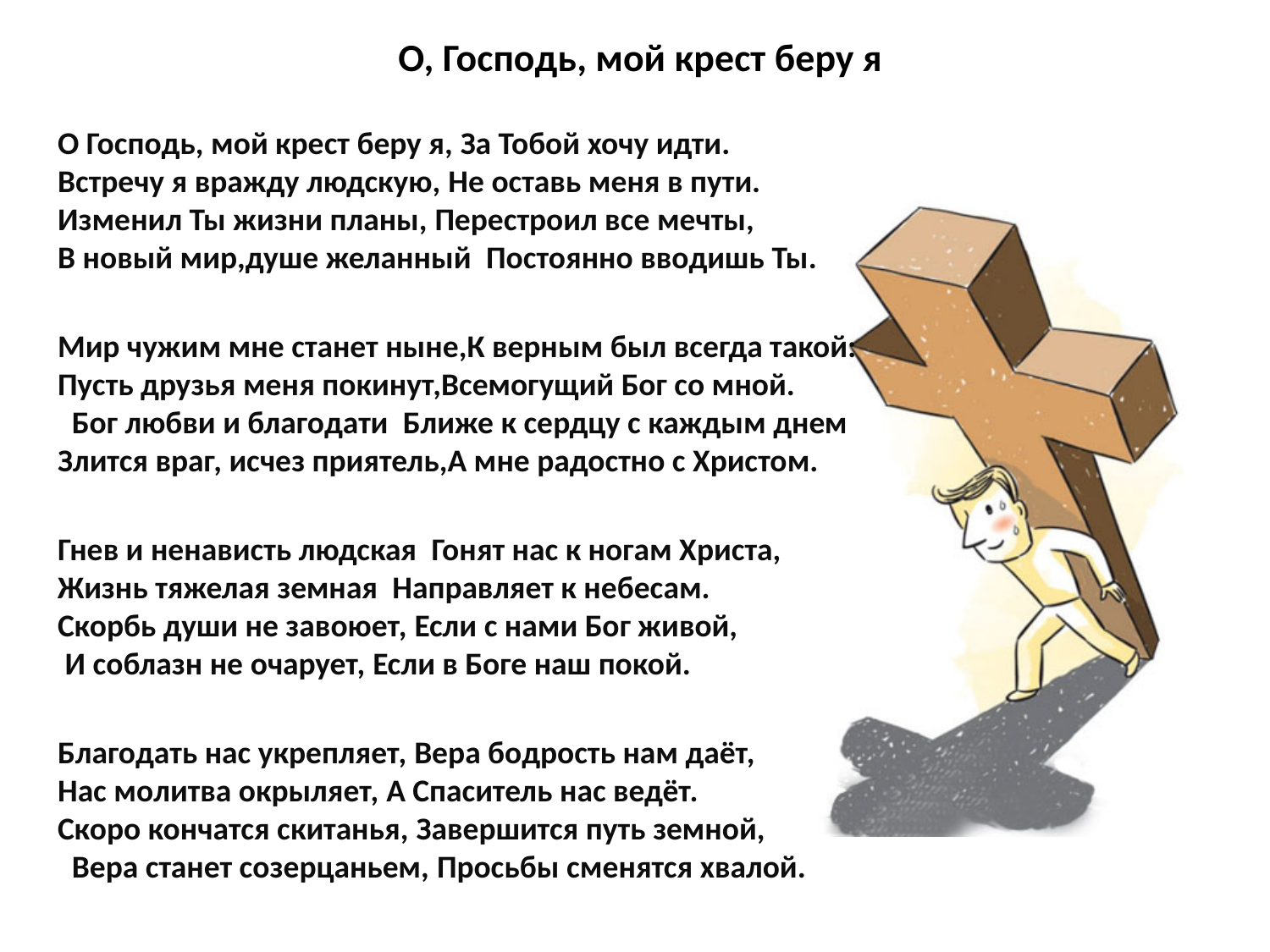

# О, Господь, мой крест беру я
О Господь, мой крест беру я, За Тобой хочу идти.                Встречу я вражду людскую, Не оставь меня в пути. Изменил Ты жизни планы, Перестроил все мечты,                В новый мир,душе желанный  Постоянно вводишь Ты.

Мир чужим мне станет ныне,К верным был всегда такой:  Пусть друзья меня покинут,Всемогущий Бог со мной.             Бог любви и благодати  Ближе к сердцу с каждым днем  Злится враг, исчез приятель,А мне радостно с Христом.

Гнев и ненависть людская  Гонят нас к ногам Христа,  Жизнь тяжелая земная  Направляет к небесам.              Скорбь души не завоюет, Если с нами Бог живой,                    И соблазн не очарует, Если в Боге наш покой.

Благодать нас укрепляет, Вера бодрость нам даёт,               Нас молитва окрыляет, А Спаситель нас ведёт.                         Скоро кончатся скитанья, Завершится путь земной,                 Вера станет созерцаньем, Просьбы сменятся хвалой.